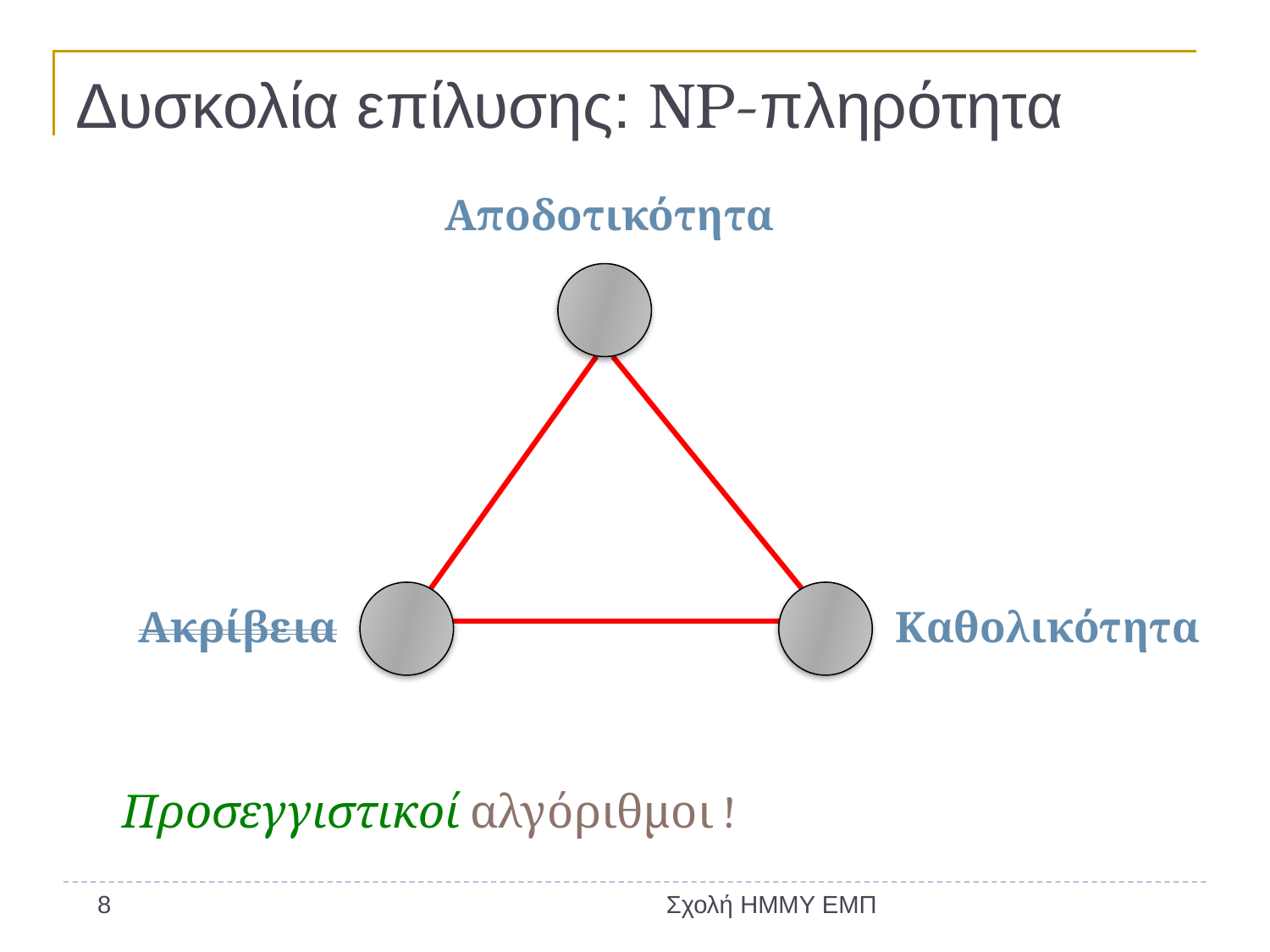

# Δυσκολία επίλυσης: NP-πληρότητα
Αποδοτικότητα

Ακρίβεια
Καθολικότητα
Προσεγγιστικοί αλγόριθμοι !
8
Σχολή ΗΜΜΥ ΕΜΠ